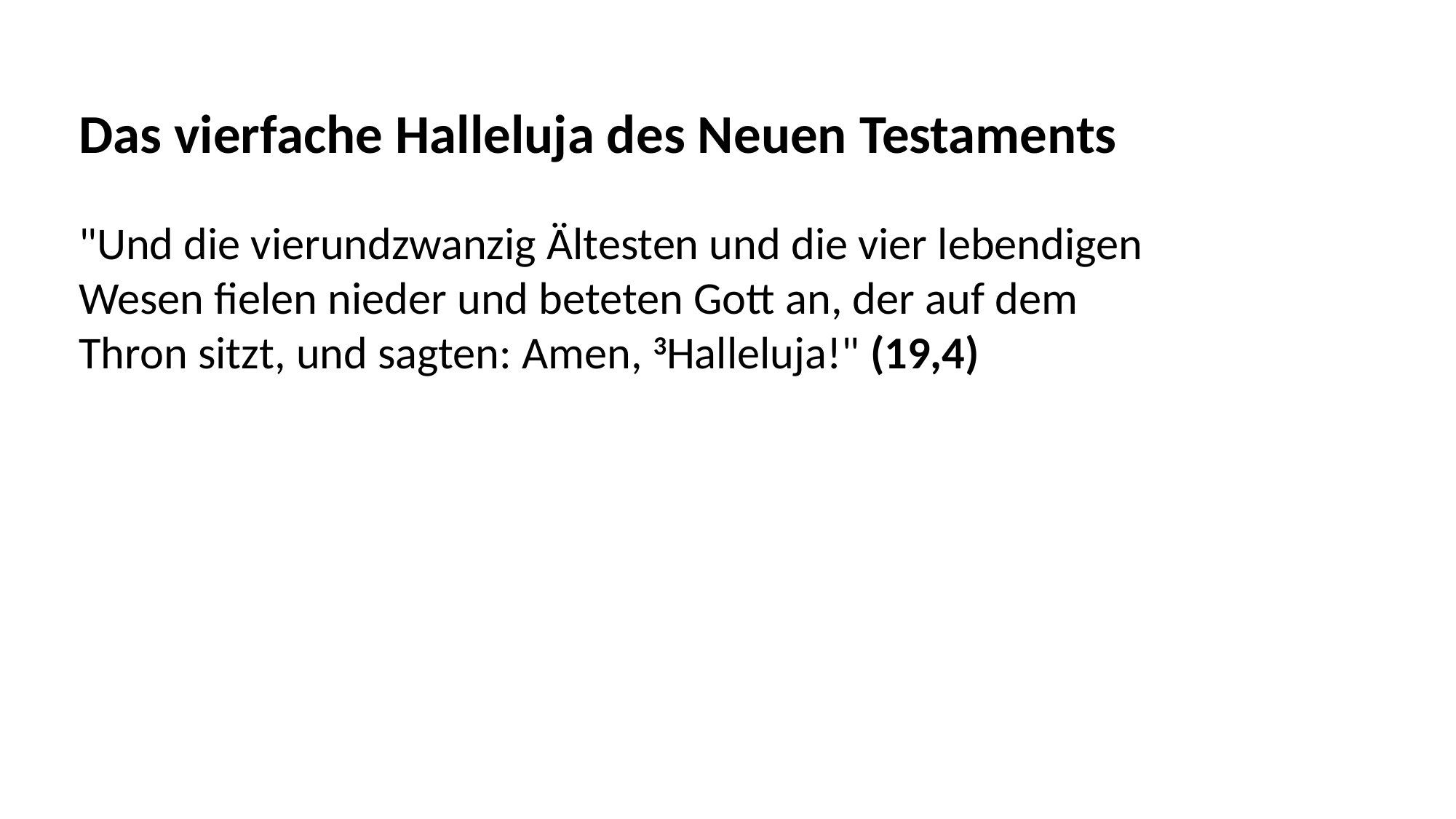

Das vierfache Halleluja des Neuen Testaments
"Und die vierundzwanzig Ältesten und die vier lebendigen
Wesen fielen nieder und beteten Gott an, der auf dem
Thron sitzt, und sagten: Amen, 3Halleluja!" (19,4)